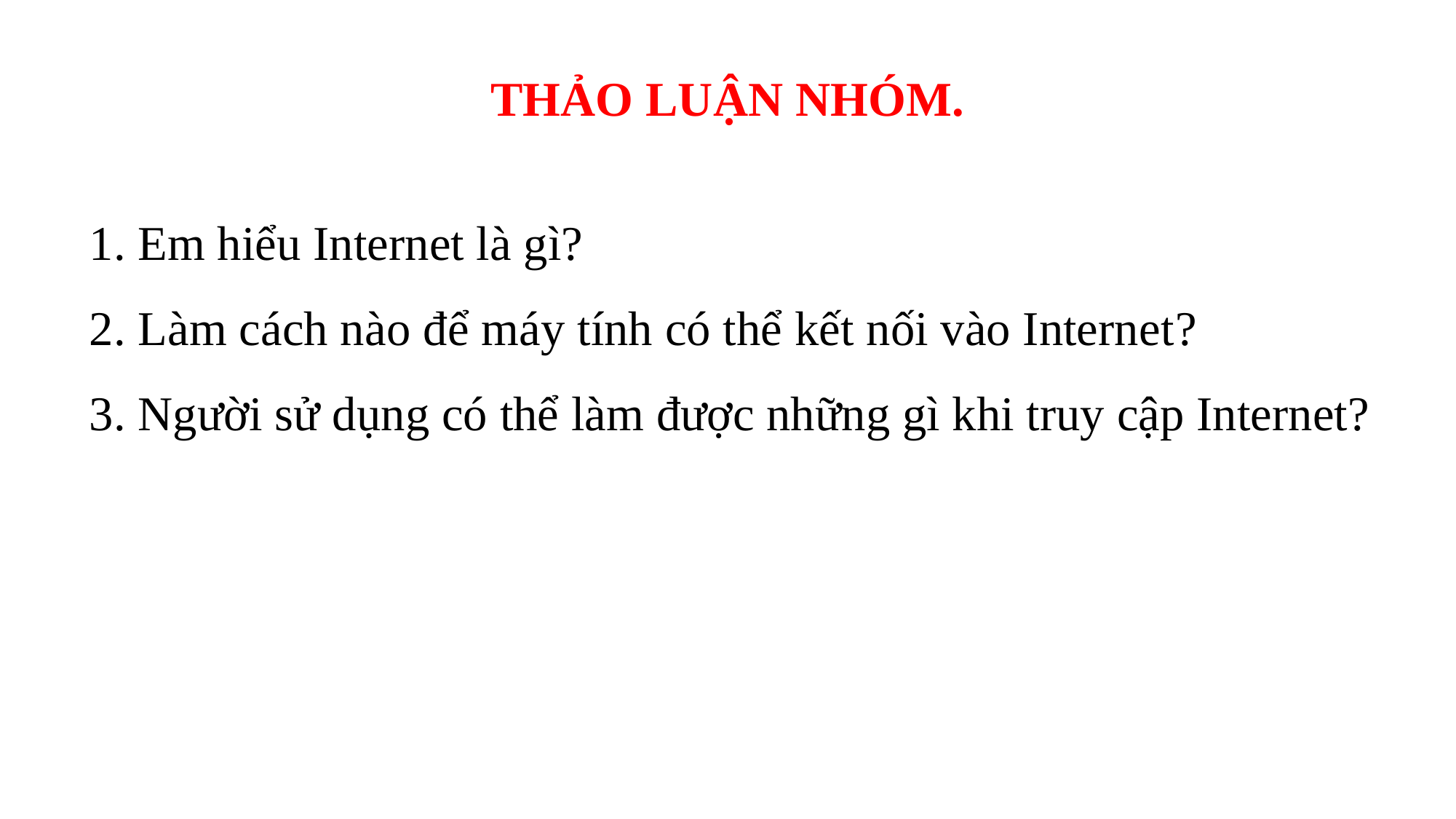

THẢO LUẬN NHÓM.
1. Em hiểu Internet là gì?
2. Làm cách nào để máy tính có thể kết nối vào Internet?
3. Người sử dụng có thể làm được những gì khi truy cập Internet?